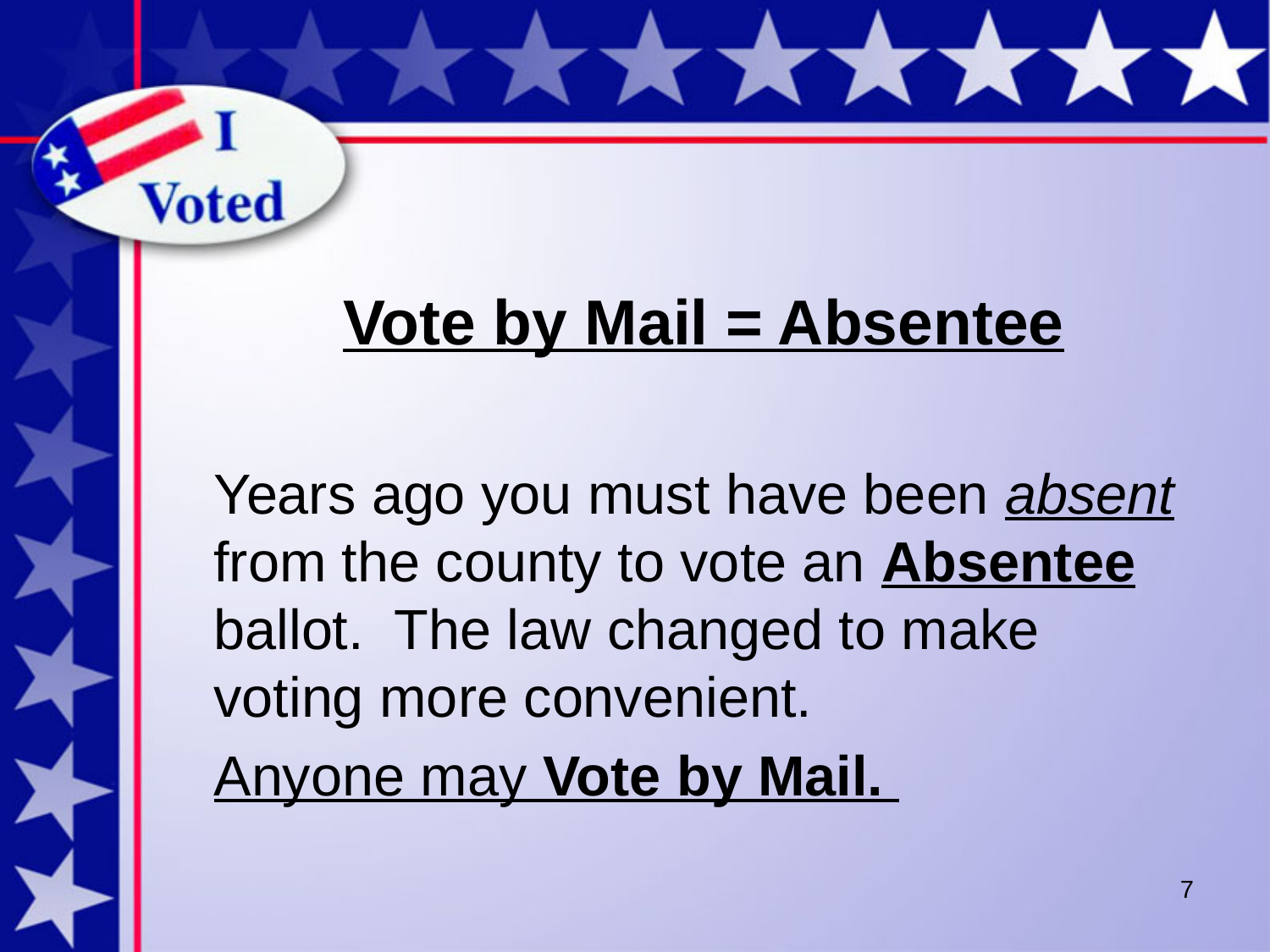

#
Vote by Mail = Absentee

Years ago you must have been absent from the county to vote an Absentee ballot.  The law changed to make voting more convenient.
Anyone may Vote by Mail.
7